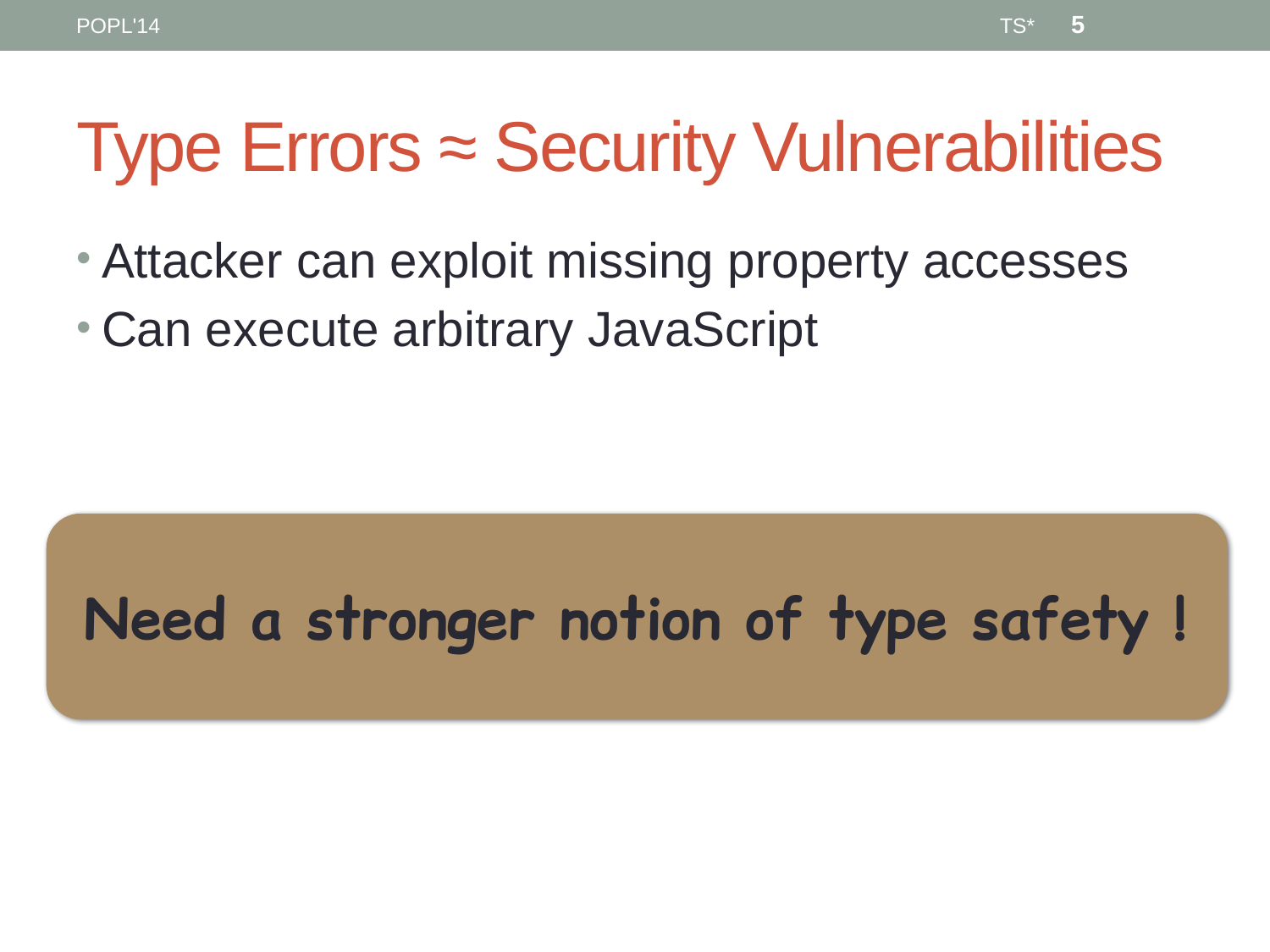

5
POPL'14
TS*
# Type Errors ≈ Security Vulnerabilities
Attacker can exploit missing property accesses
Can execute arbitrary JavaScript
Need a stronger notion of type safety !